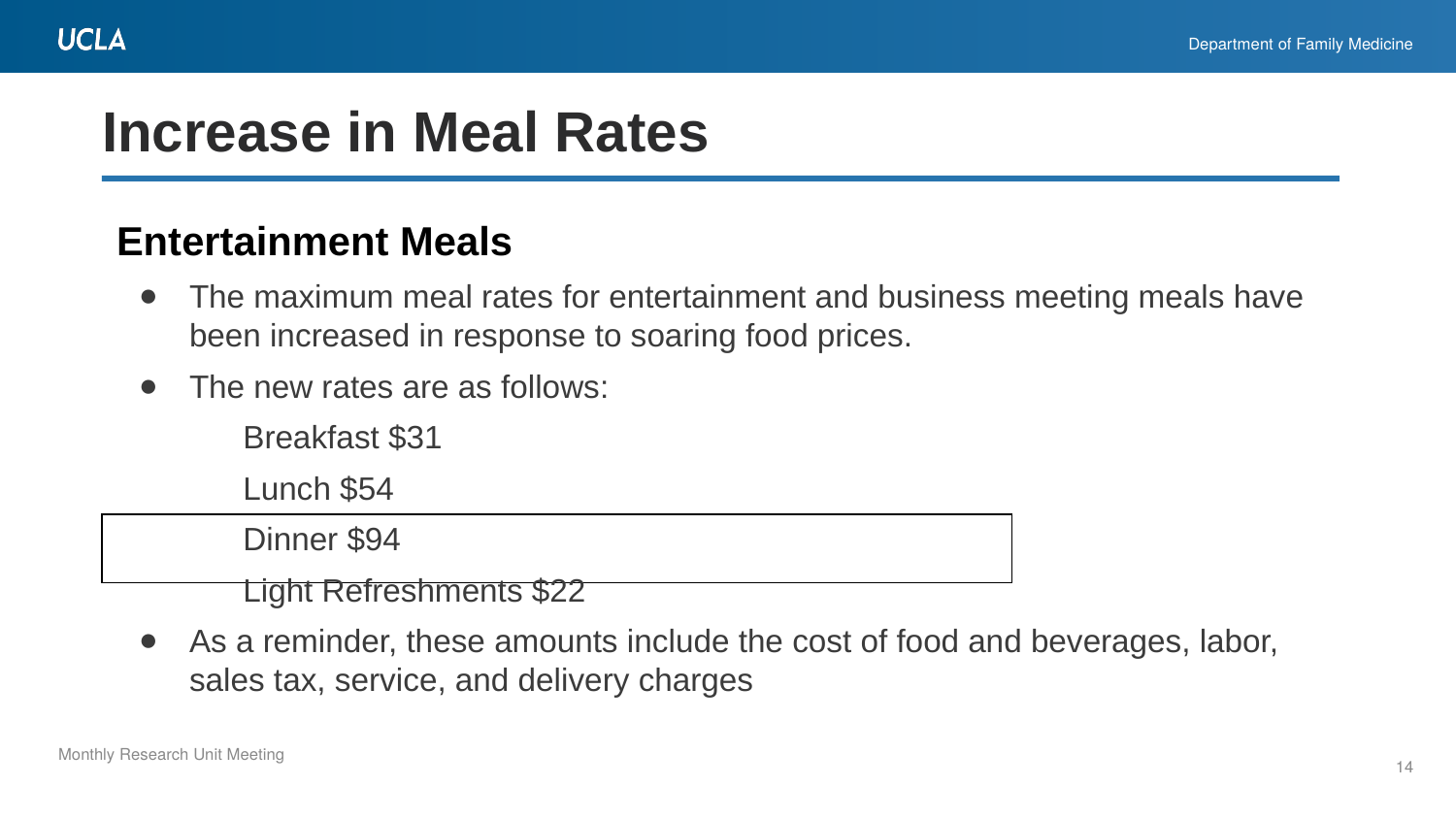

# Increase in Meal Rates
Entertainment Meals
The maximum meal rates for entertainment and business meeting meals have been increased in response to soaring food prices.
The new rates are as follows:
Breakfast $31
Lunch $54
Dinner $94
Light Refreshments $22
As a reminder, these amounts include the cost of food and beverages, labor, sales tax, service, and delivery charges
|  |
| --- |
14